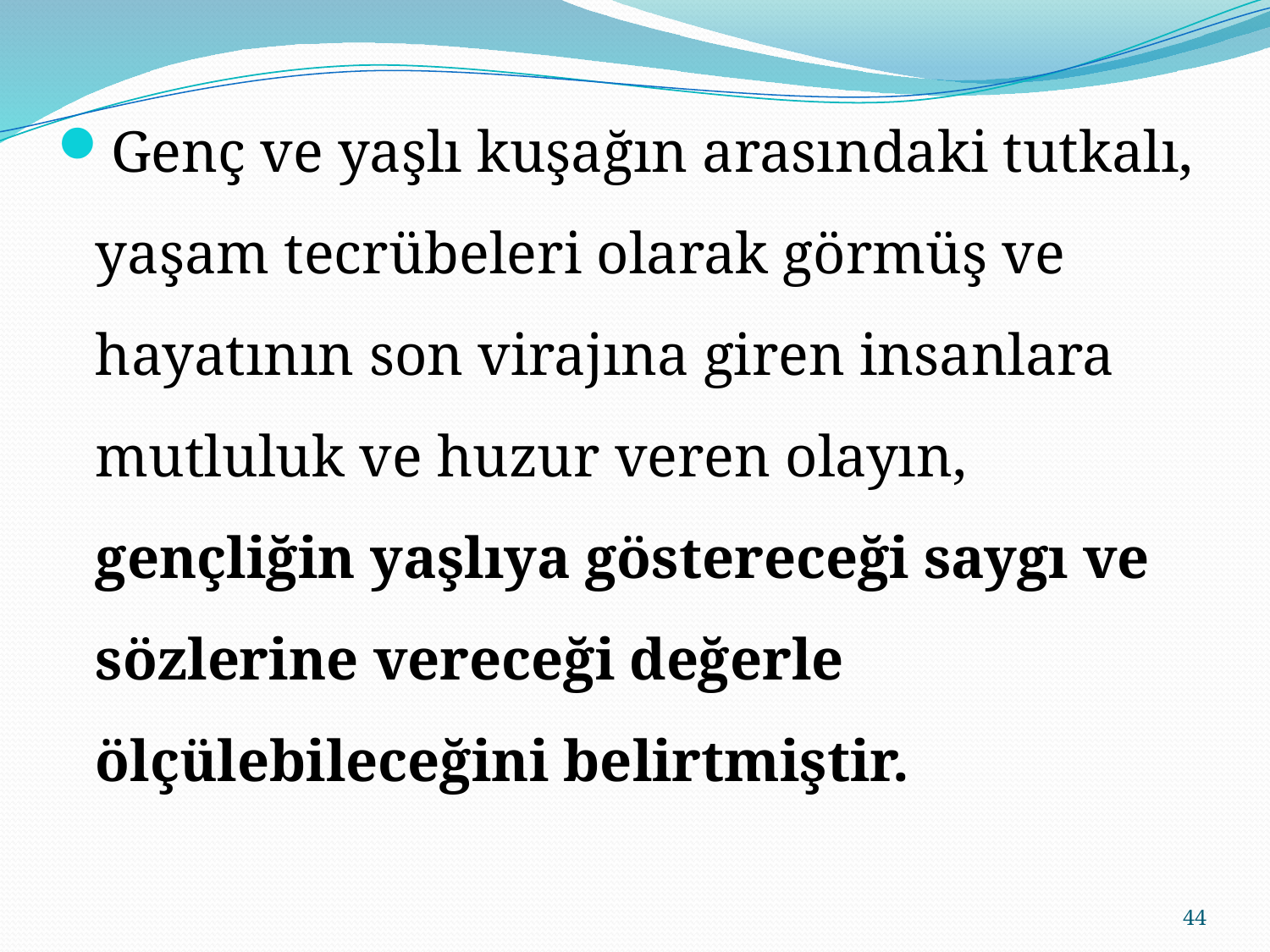

Genç ve yaşlı kuşağın arasındaki tutkalı, yaşam tecrübeleri olarak görmüş ve hayatının son virajına giren insanlara mutluluk ve huzur veren olayın, gençliğin yaşlıya göstereceği saygı ve sözlerine vereceği değerle ölçülebileceğini belirtmiştir.
44